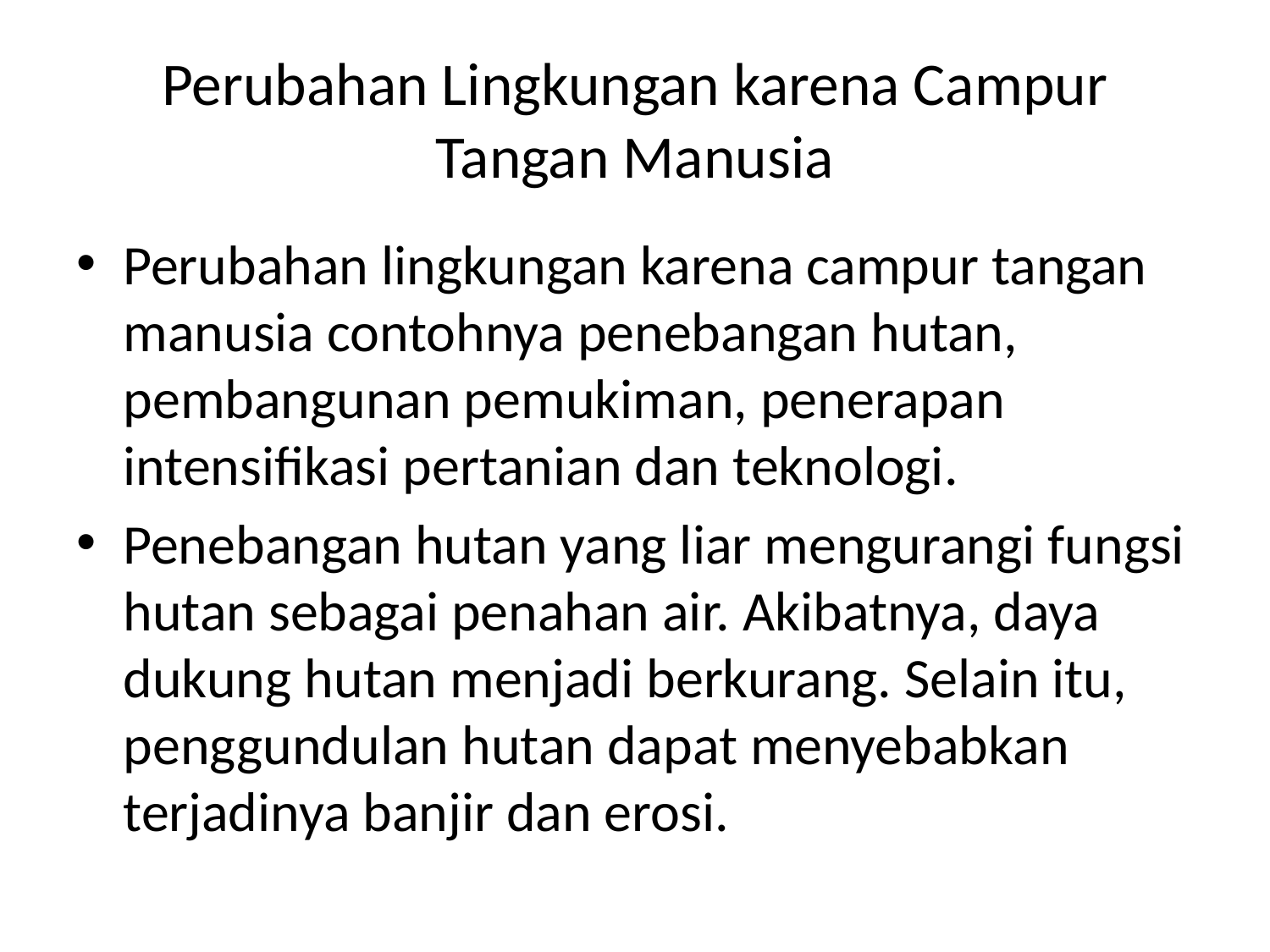

# Perubahan Lingkungan karena Campur Tangan Manusia
Perubahan lingkungan karena campur tangan manusia contohnya penebangan hutan, pembangunan pemukiman, penerapan intensifikasi pertanian dan teknologi.
Penebangan hutan yang liar mengurangi fungsi hutan sebagai penahan air. Akibatnya, daya dukung hutan menjadi berkurang. Selain itu, penggundulan hutan dapat menyebabkan terjadinya banjir dan erosi.